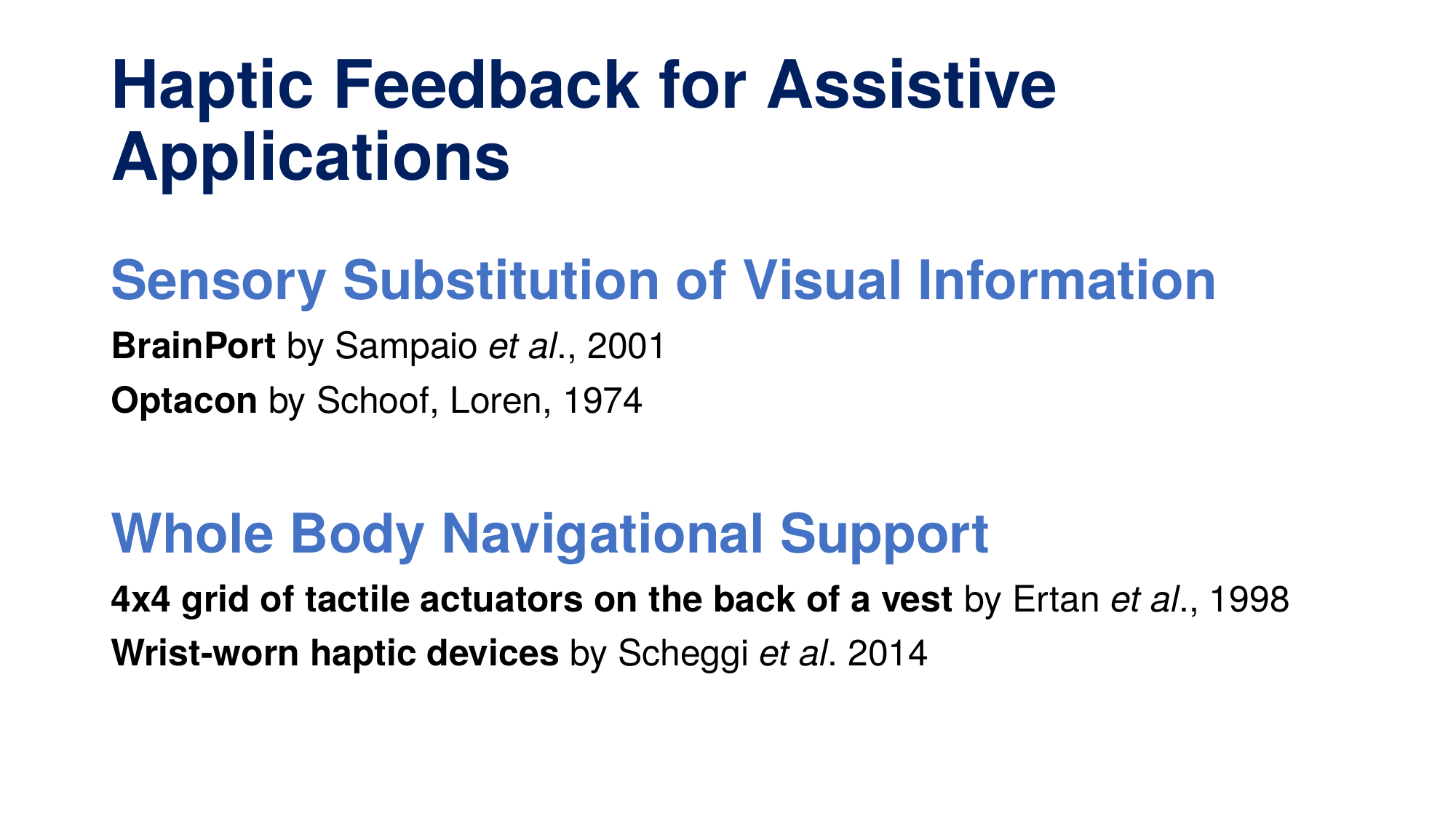

# Haptic Feedback for Assistive Applications
Sensory Substitution of Visual Information
BrainPort by Sampaio et al., 2001
Optacon by Schoof, Loren, 1974

Whole Body Navigational Support
4x4 grid of tactile actuators on the back of a vest by Ertan et al., 1998
Wrist-worn haptic devices by Scheggi et al. 2014